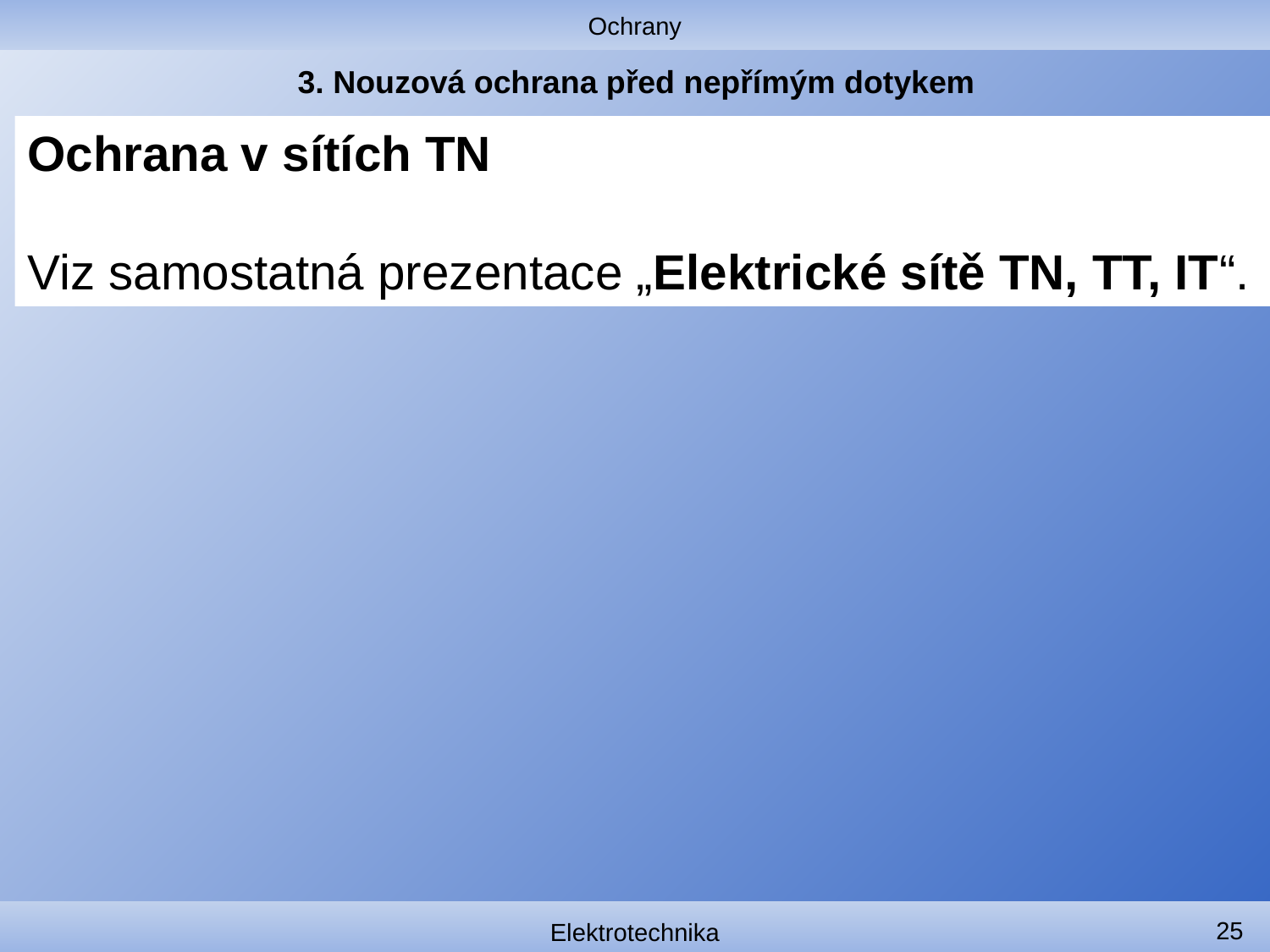

Ochrany
# 3. Nouzová ochrana před nepřímým dotykem

Ochrana v sítích TN

Viz samostatná prezentace „Elektrické sítě TN, TT, IT“.
25
Elektrotechnika